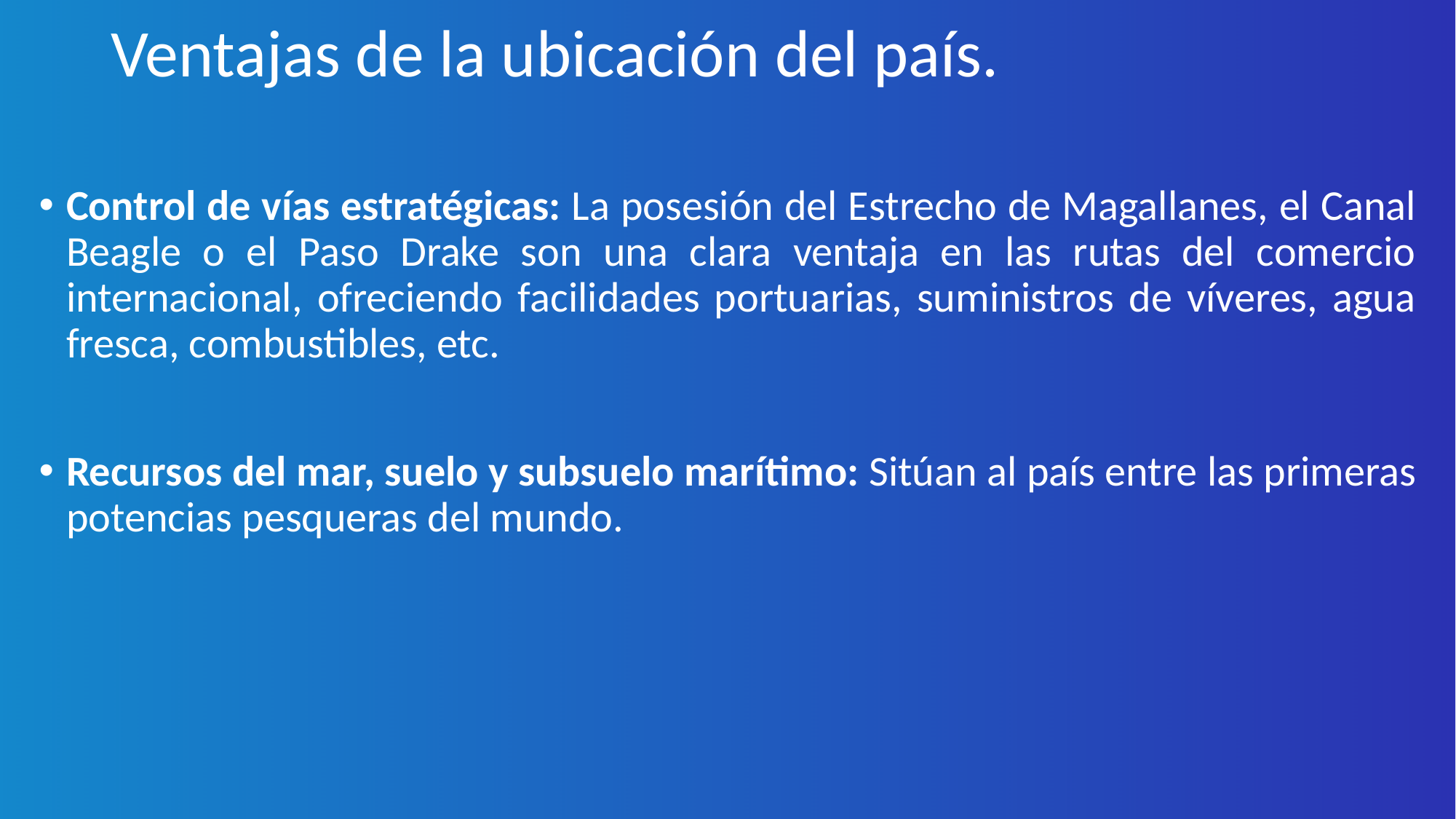

# Ventajas de la ubicación del país.

Control de vías estratégicas: La posesión del Estrecho de Magallanes, el Canal Beagle o el Paso Drake son una clara ventaja en las rutas del comercio internacional, ofreciendo facilidades portuarias, suministros de víveres, agua fresca, combustibles, etc.

Recursos del mar, suelo y subsuelo marítimo: Sitúan al país entre las primeras potencias pesqueras del mundo.